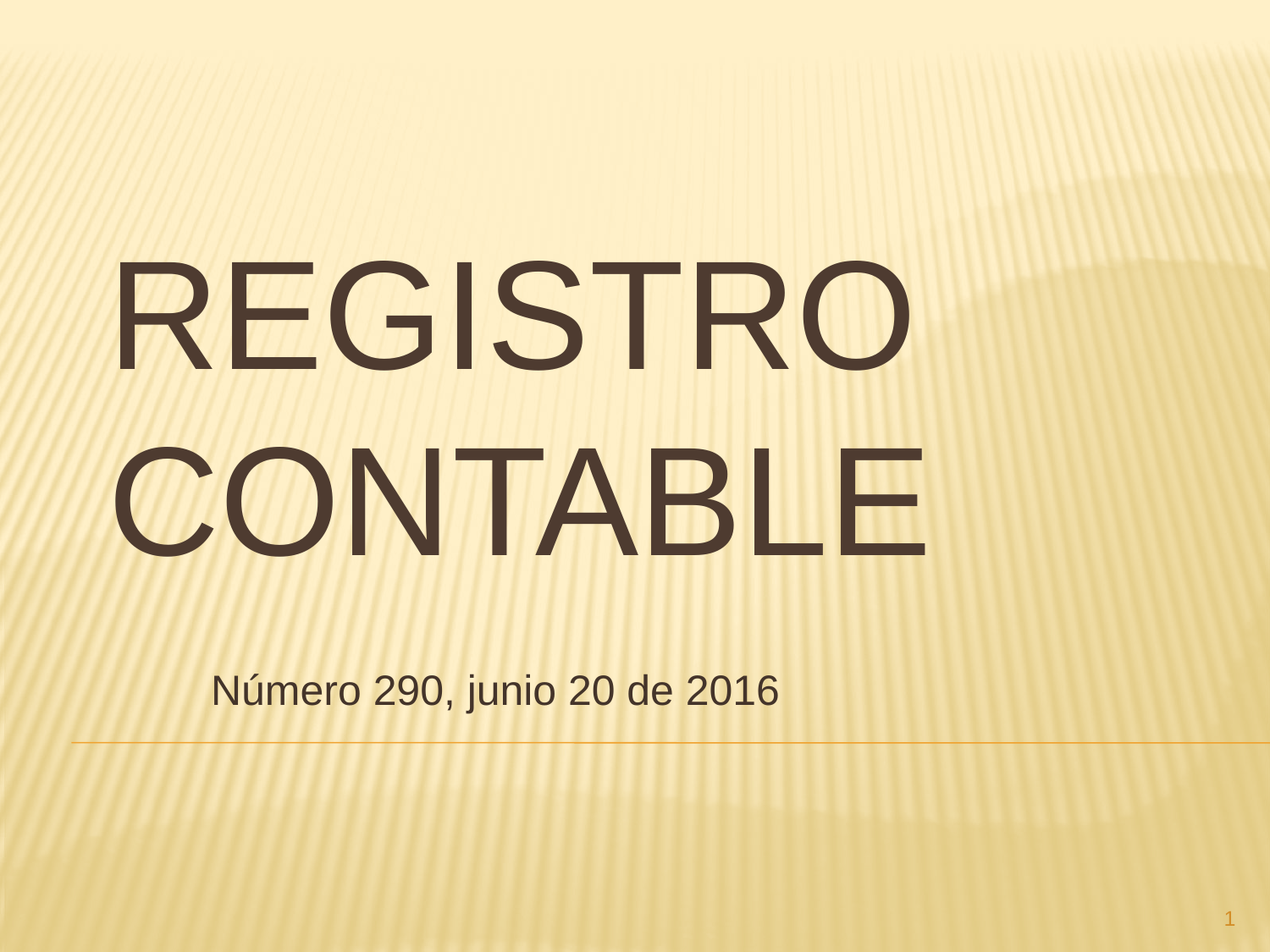

# Registro contable
Número 290, junio 20 de 2016
1